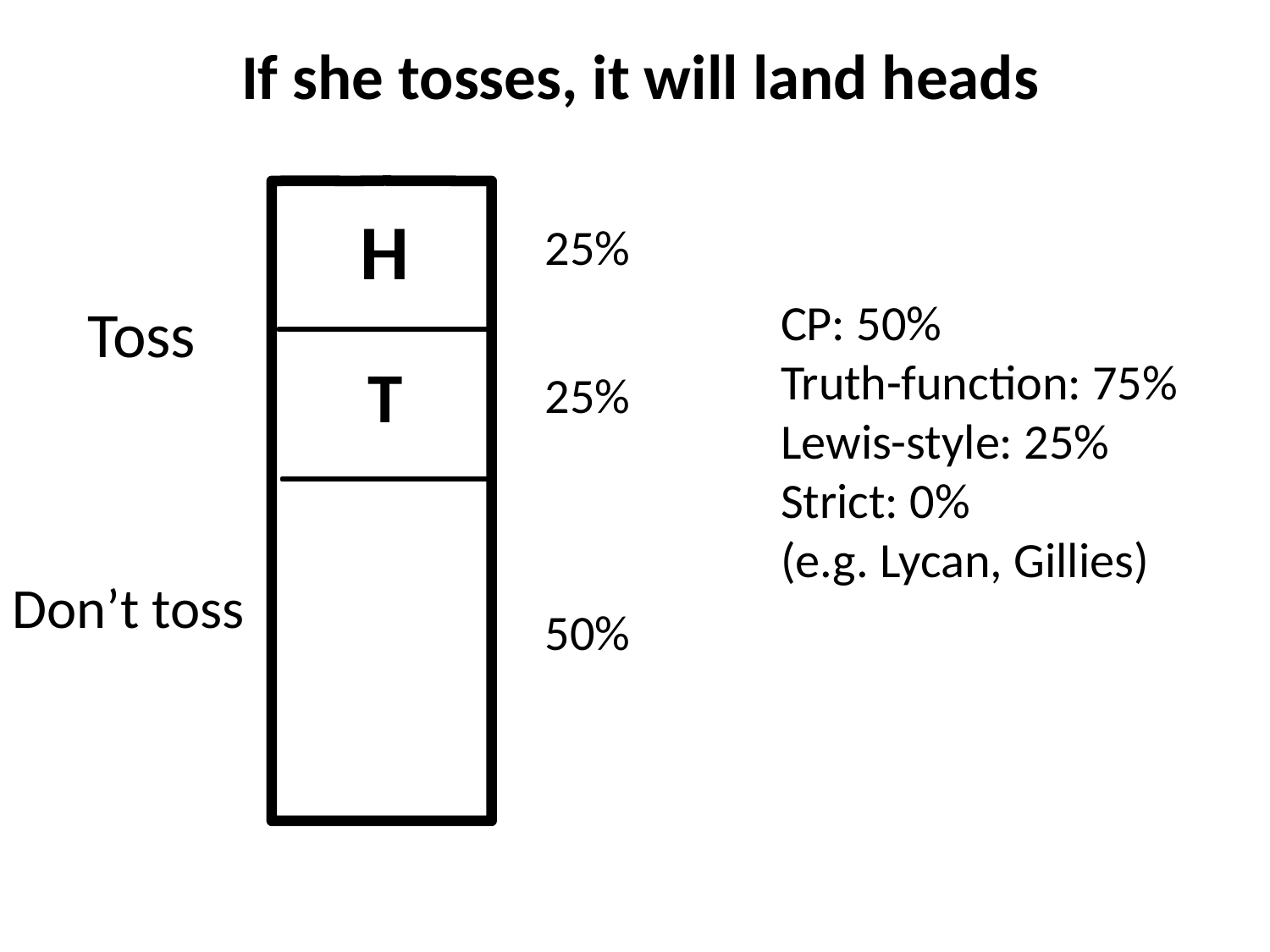

If she tosses, it will land heads
H
H
25%

25%

50%
CP: 50%
Truth-function: 75%
Lewis-style: 25%
Strict: 0%
(e.g. Lycan, Gillies)
Toss

T

Don’t toss